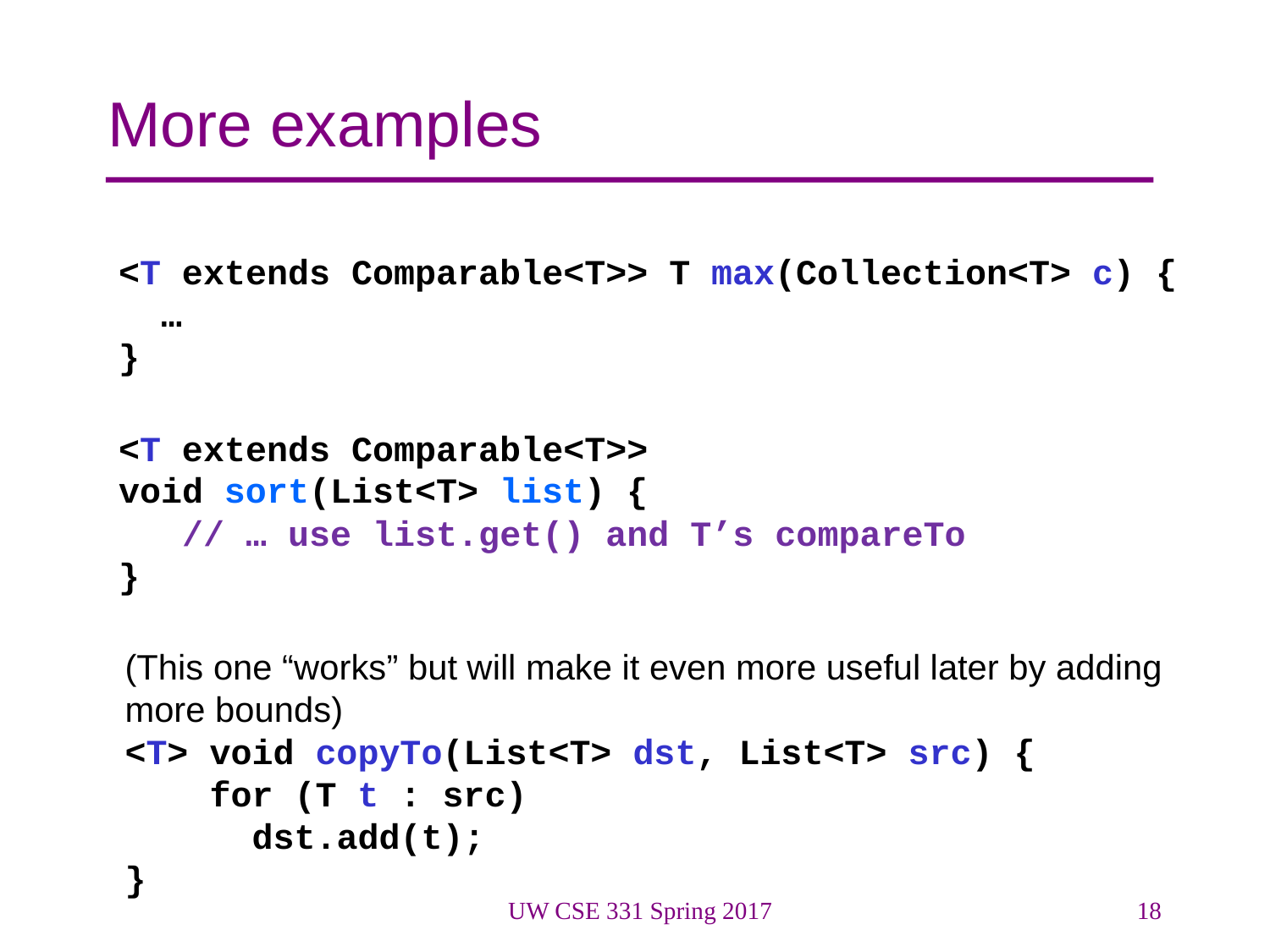

# More examples

<T extends Comparable<T>> T max(Collection<T> c) {
  …
}

<T extends Comparable<T>>
void sort(List<T> list) {
   // … use list.get() and T’s compareTo
}

(This one “works” but will make it even more useful later by adding more bounds)
<T> void copyTo(List<T> dst, List<T> src) {
    for (T t : src)
      dst.add(t);
}

UW CSE 331 Spring 2017
18